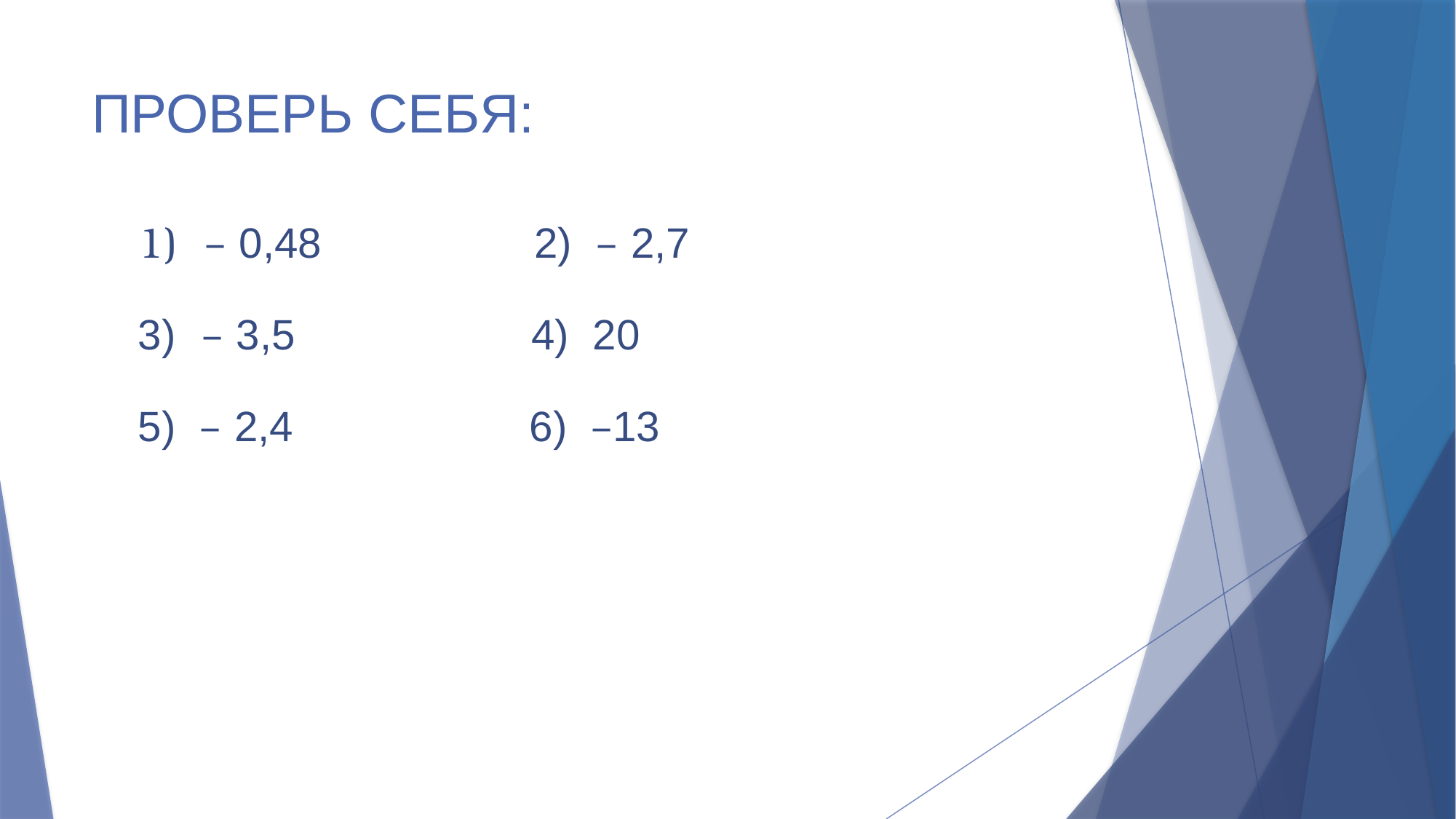

# ПРОВЕРЬ СЕБЯ:
1)  – 0,48                  2)  – 2,7
3)  – 3,5                    4)  20
5)  – 2,4                    6)  –13